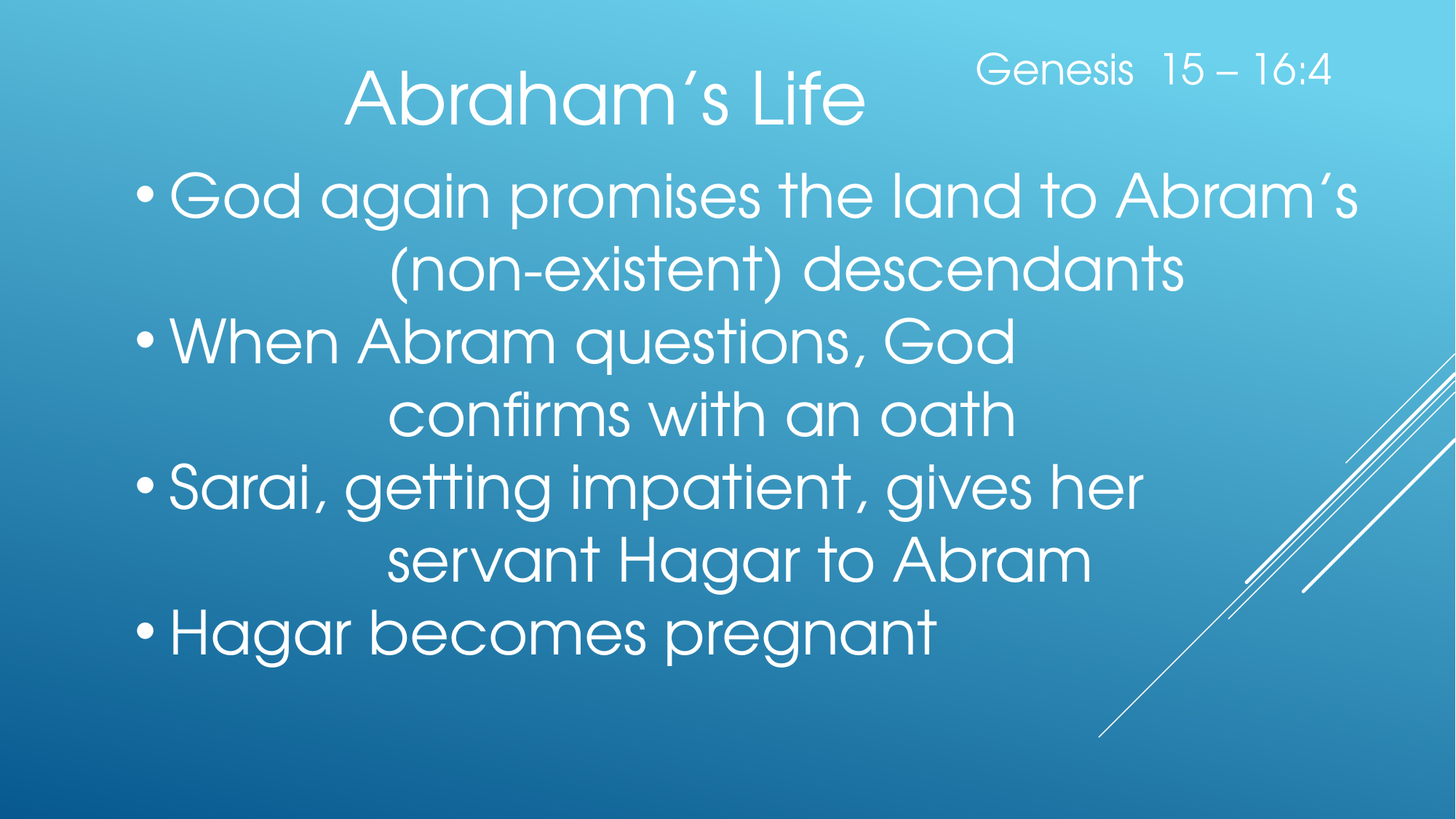

Genesis  15 – 16:4
Abraham’s Life

God again promises the land to Abram’s
		(non-existent) descendants
When Abram questions, God
		confirms with an oath
Sarai, getting impatient, gives her
		servant Hagar to Abram
Hagar becomes pregnant